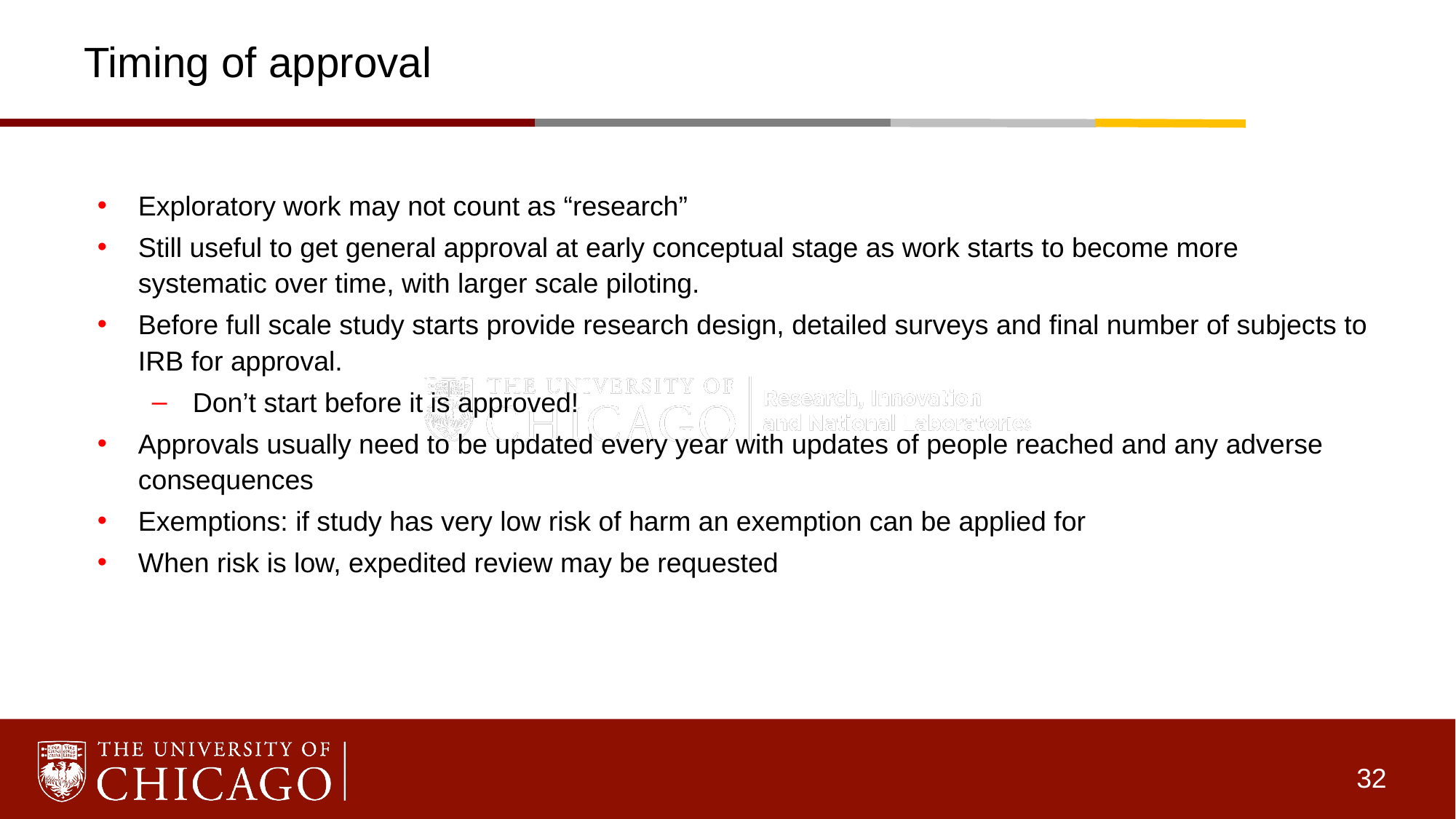

# Timing of approval
Exploratory work may not count as “research”
Still useful to get general approval at early conceptual stage as work starts to become more systematic over time, with larger scale piloting.
Before full scale study starts provide research design, detailed surveys and final number of subjects to IRB for approval.
Don’t start before it is approved!
Approvals usually need to be updated every year with updates of people reached and any adverse consequences
Exemptions: if study has very low risk of harm an exemption can be applied for
When risk is low, expedited review may be requested